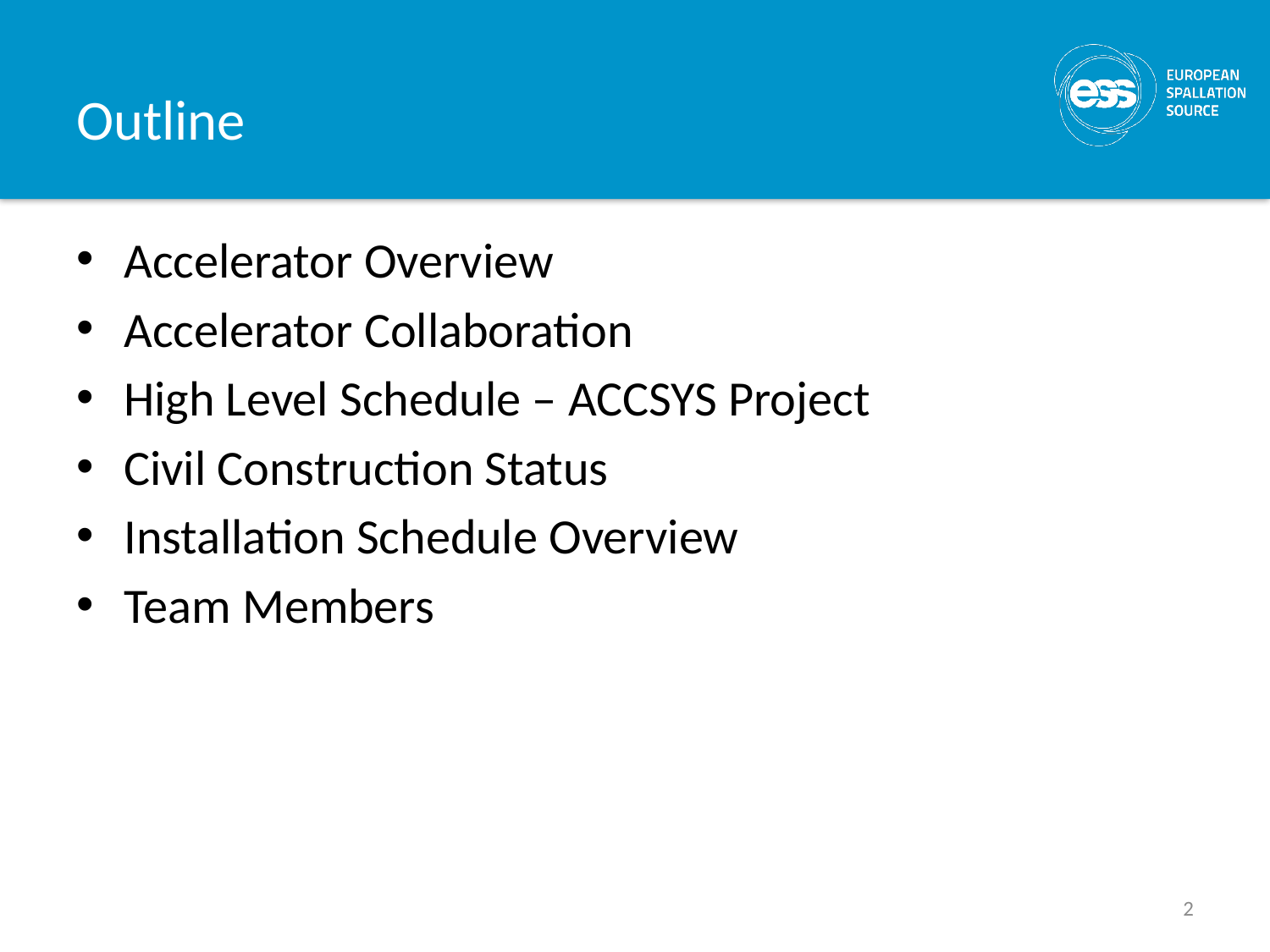

# Outline
Accelerator Overview
Accelerator Collaboration
High Level Schedule – ACCSYS Project
Civil Construction Status
Installation Schedule Overview
Team Members

2